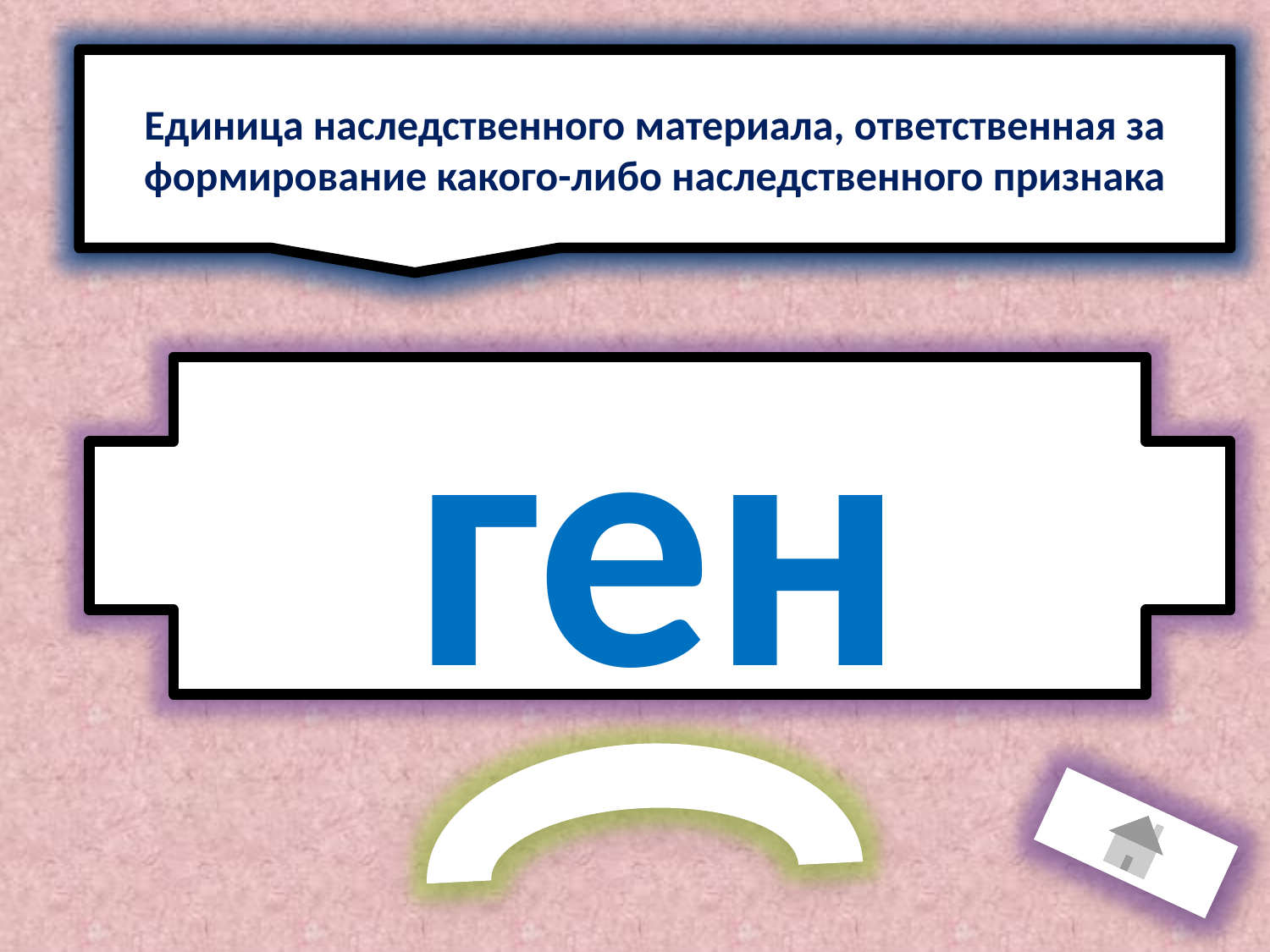

Единица наследственного материала, ответственная за формирование какого-либо наследственного признака
ген